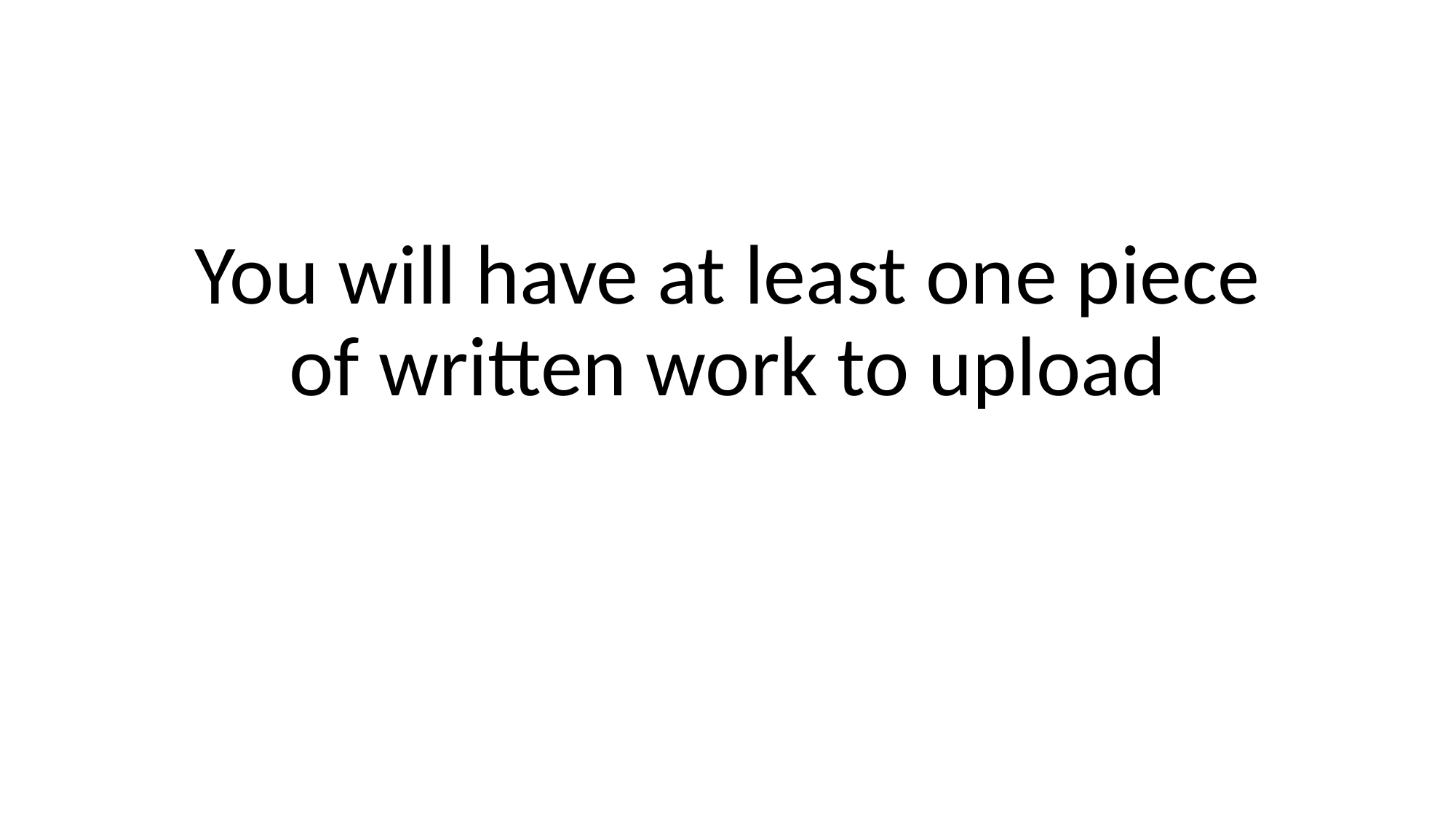

# You will have at least one piece of written work to upload